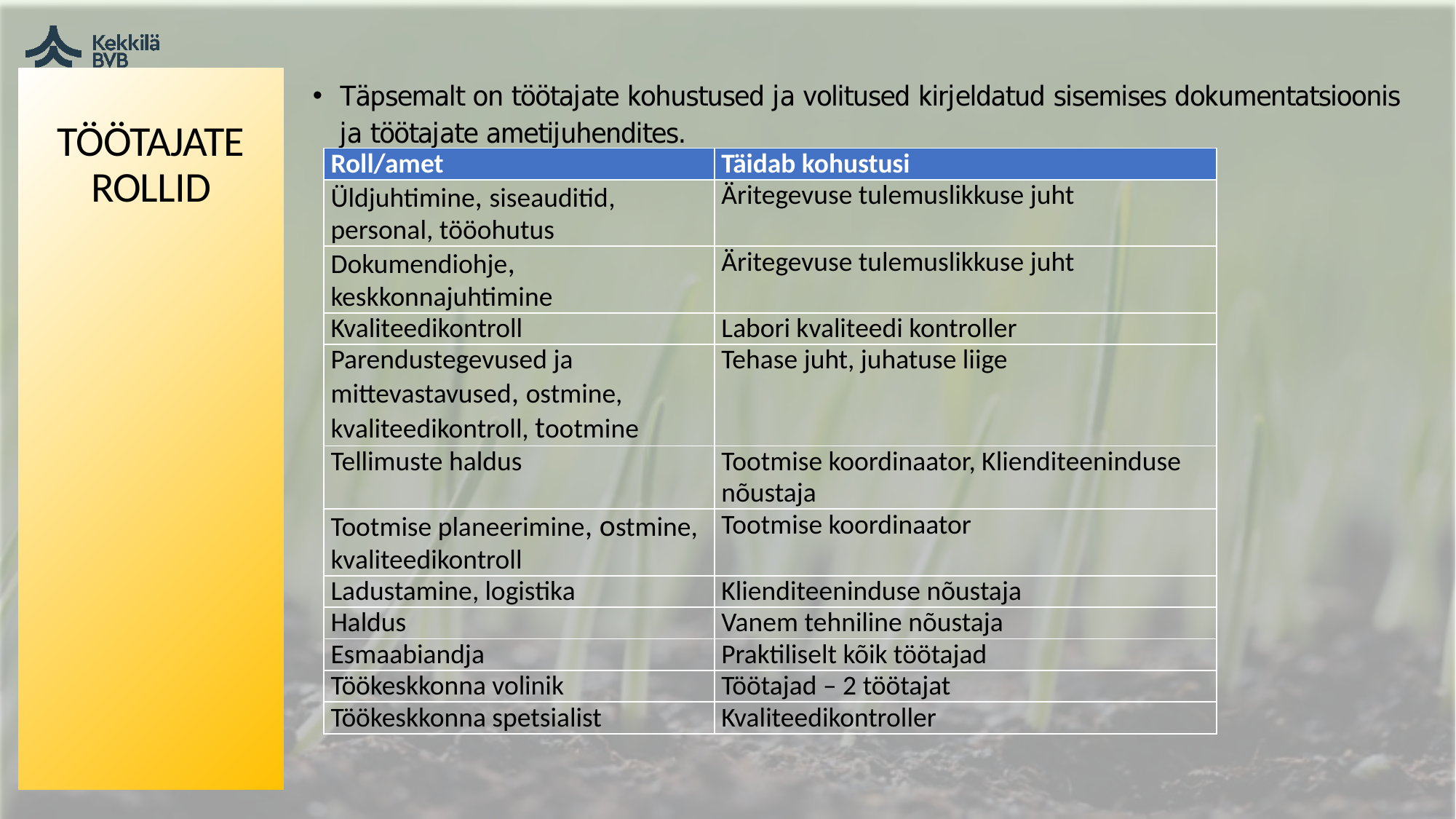

# TÖÖTAJATE ROLLID
Täpsemalt on töötajate kohustused ja volitused kirjeldatud sisemises dokumentatsioonis ja töötajate ametijuhendites.

| Roll/amet | Täidab kohustusi |
| --- | --- |
| Üldjuhtimine, siseauditid, personal, tööohutus | Äritegevuse tulemuslikkuse juht |
| Dokumendiohje, keskkonnajuhtimine | Äritegevuse tulemuslikkuse juht |
| Kvaliteedikontroll | Labori kvaliteedi kontroller |
| Parendustegevused ja mittevastavused, ostmine, kvaliteedikontroll, tootmine | Tehase juht, juhatuse liige |
| Tellimuste haldus | Tootmise koordinaator, Klienditeeninduse nõustaja |
| Tootmise planeerimine, ostmine, kvaliteedikontroll | Tootmise koordinaator |
| Ladustamine, logistika | Klienditeeninduse nõustaja |
| Haldus | Vanem tehniline nõustaja |
| Esmaabiandja | Praktiliselt kõik töötajad |
| Töökeskkonna volinik | Töötajad – 2 töötajat |
| Töökeskkonna spetsialist | Kvaliteedikontroller |